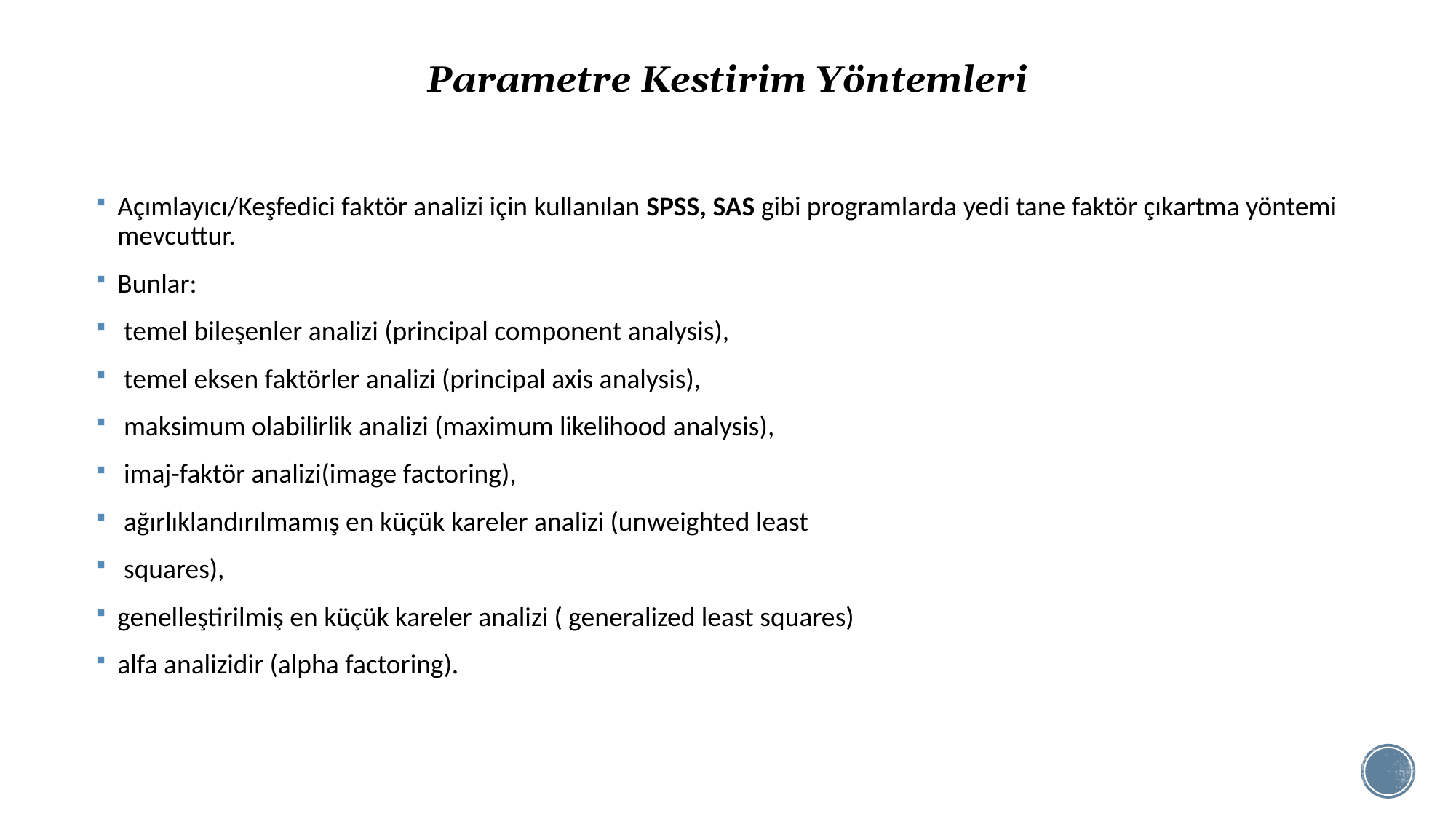

# Parametre Kestirim Yöntemleri
Açımlayıcı/Keşfedici faktör analizi için kullanılan SPSS, SAS gibi programlarda yedi tane faktör çıkartma yöntemi mevcuttur.
Bunlar:
 temel bileşenler analizi (principal component analysis),
 temel eksen faktörler analizi (principal axis analysis),
 maksimum olabilirlik analizi (maximum likelihood analysis),
 imaj-faktör analizi(image factoring),
 ağırlıklandırılmamış en küçük kareler analizi (unweighted least
 squares),
genelleştirilmiş en küçük kareler analizi ( generalized least squares)
alfa analizidir (alpha factoring).